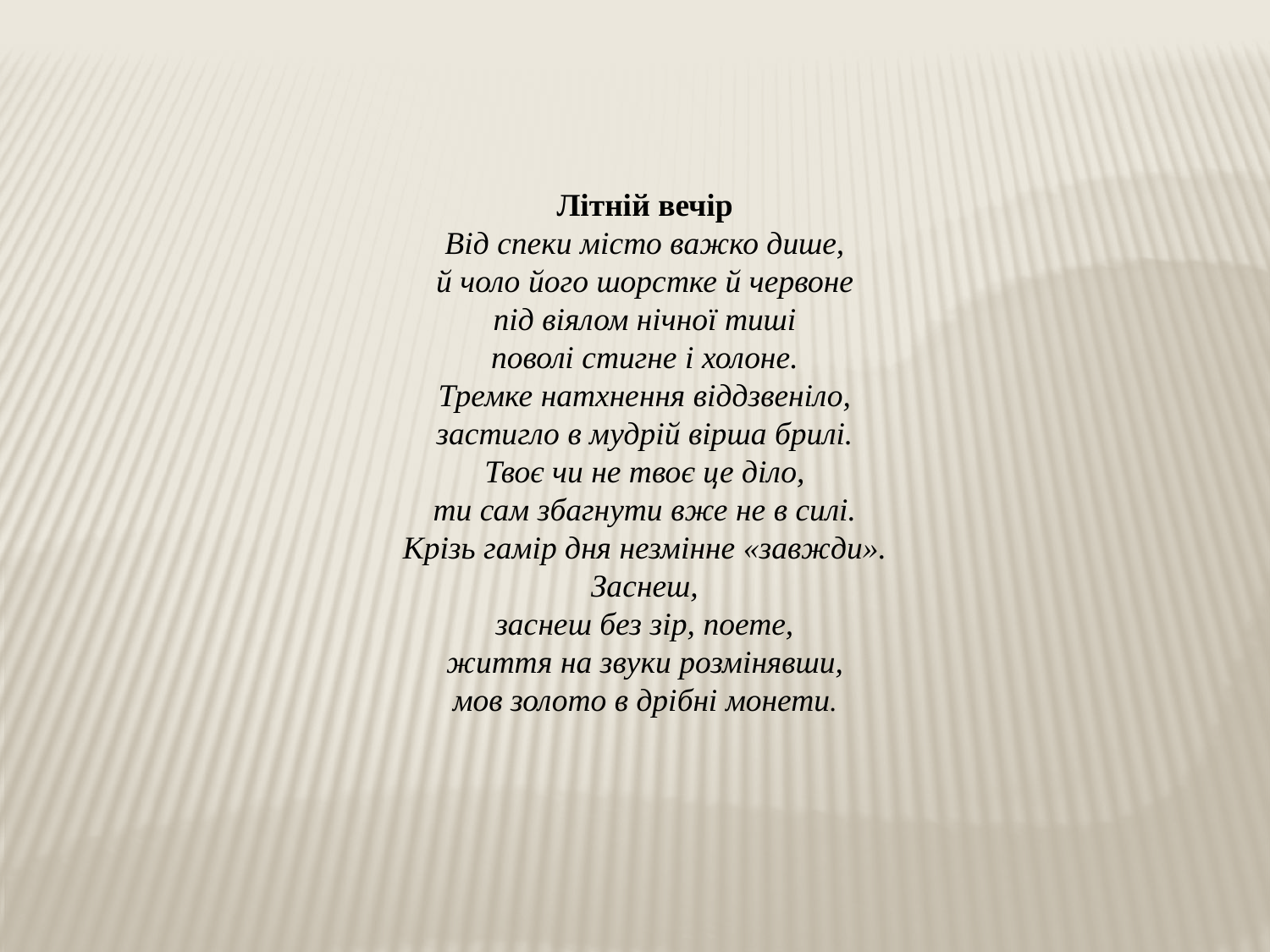

Літній вечір
Від спеки місто важко дише,
й чоло його шорстке й червоне
під віялом нічної тиші
поволі стигне і холоне.
Тремке натхнення віддзвеніло,
застигло в мудрій вірша брилі.
Твоє чи не твоє це діло,
ти сам збагнути вже не в силі.
Крізь гамір дня незмінне «завжди».
Заснеш,
заснеш без зір, поете,
життя на звуки розмінявши,
мов золото в дрібні монети.